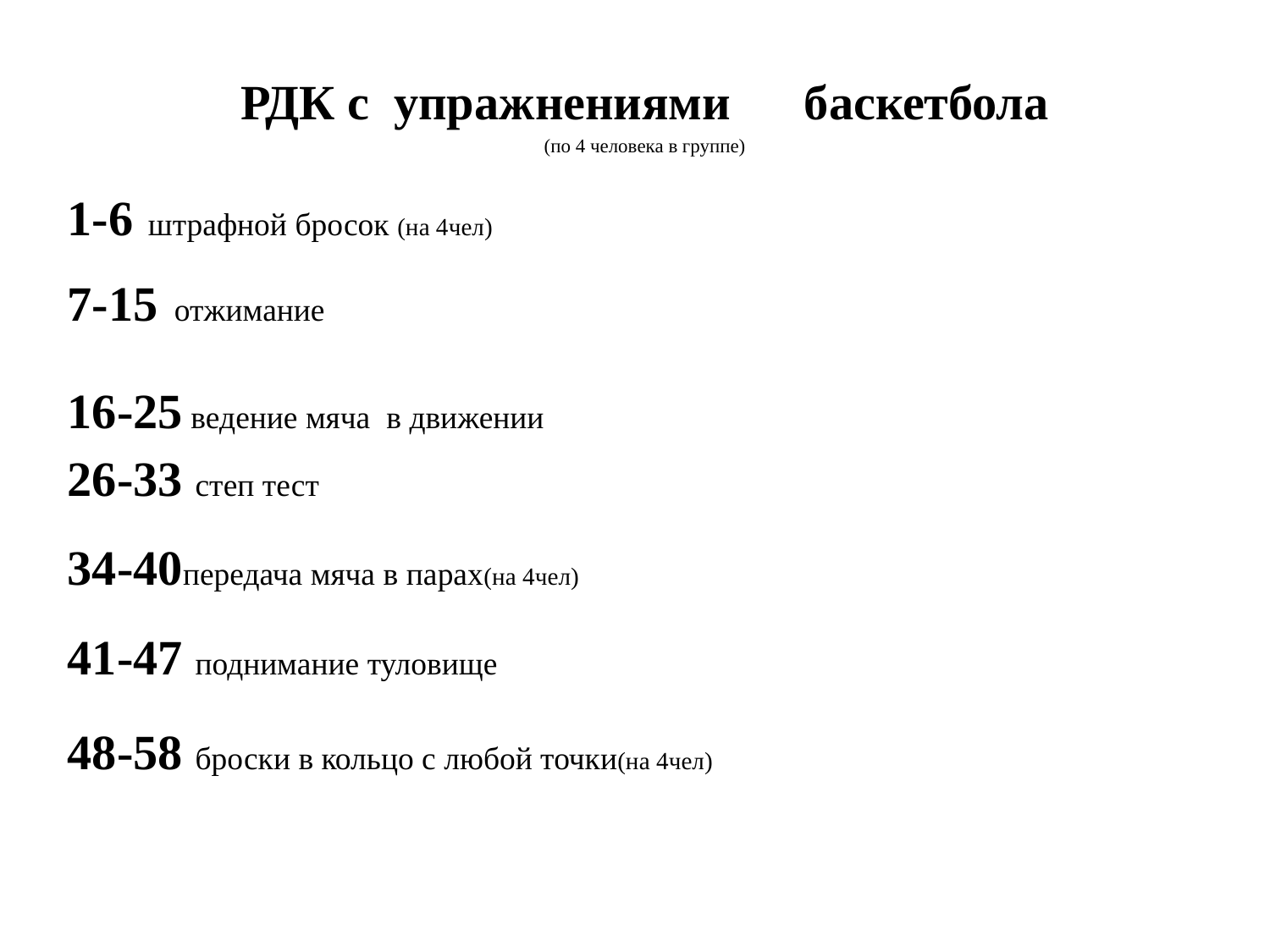

РДК с  упражнениями      баскетбола
(по 4 человека в группе)
1-6   штрафной бросок (на 4чел)
7-15  отжимание
16-25 ведение мяча  в движении
26-33 степ тест
34-40передача мяча в парах(на 4чел)
41-47 поднимание туловище

48-58 броски в кольцо с любой точки(на 4чел)